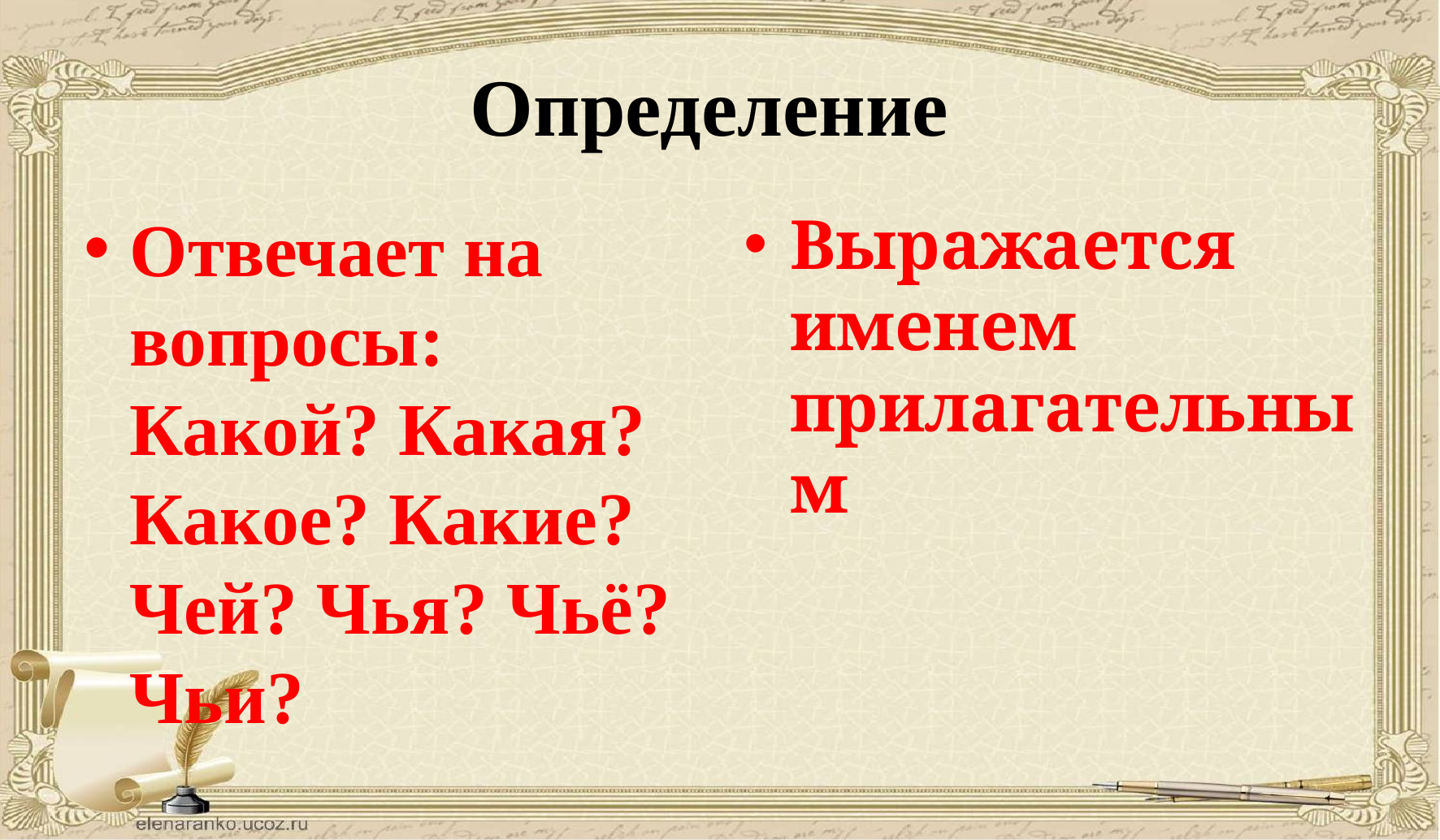

# Определение
Отвечает на вопросы: Какой? Какая? Какое? Какие? Чей? Чья? Чьё? Чьи?
Выражается именем прилагательным